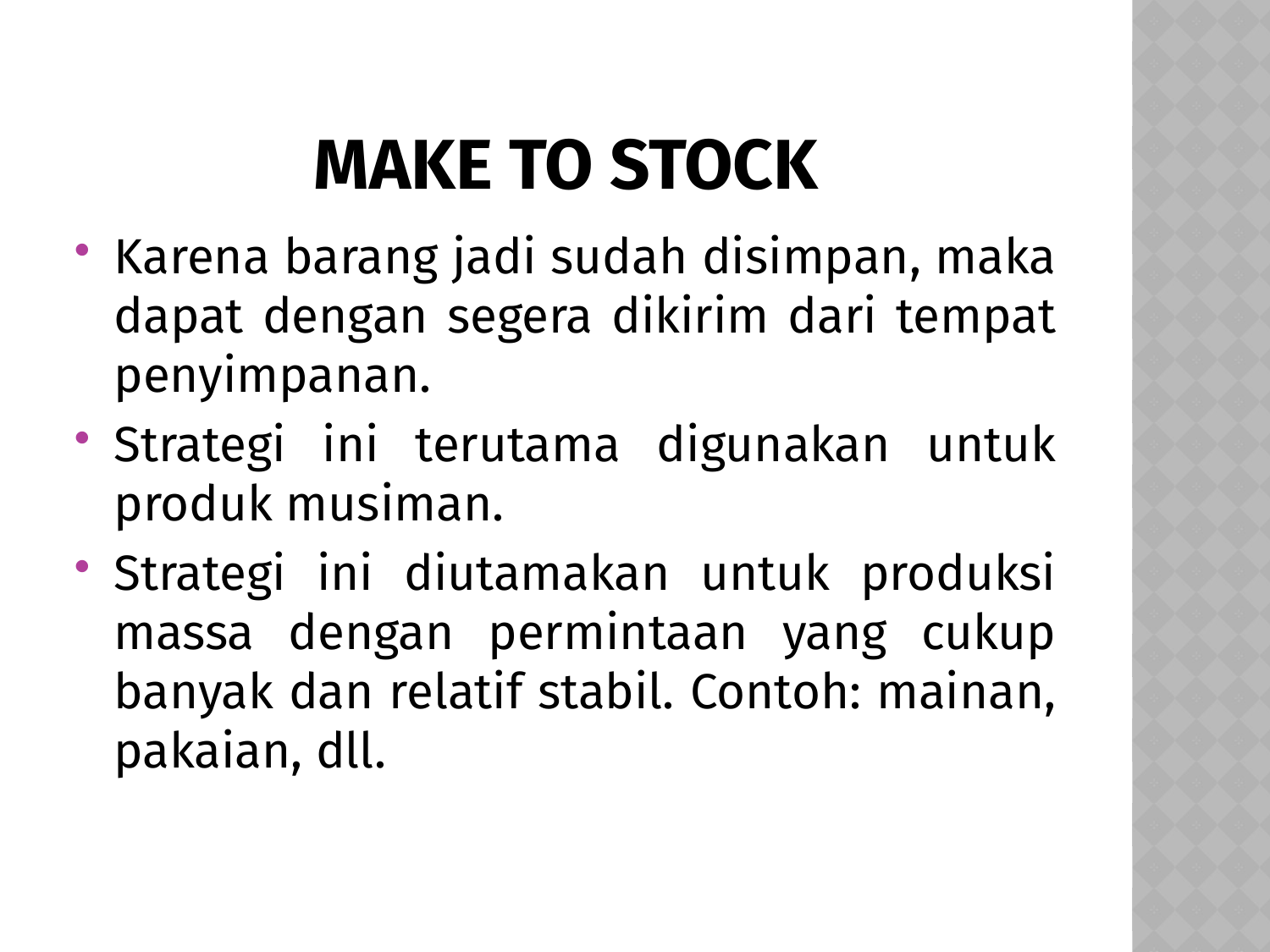

# Make to stock
Karena barang jadi sudah disimpan, maka dapat dengan segera dikirim dari tempat penyimpanan.
Strategi ini terutama digunakan untuk produk musiman.
Strategi ini diutamakan untuk produksi massa dengan permintaan yang cukup banyak dan relatif stabil. Contoh: mainan, pakaian, dll.